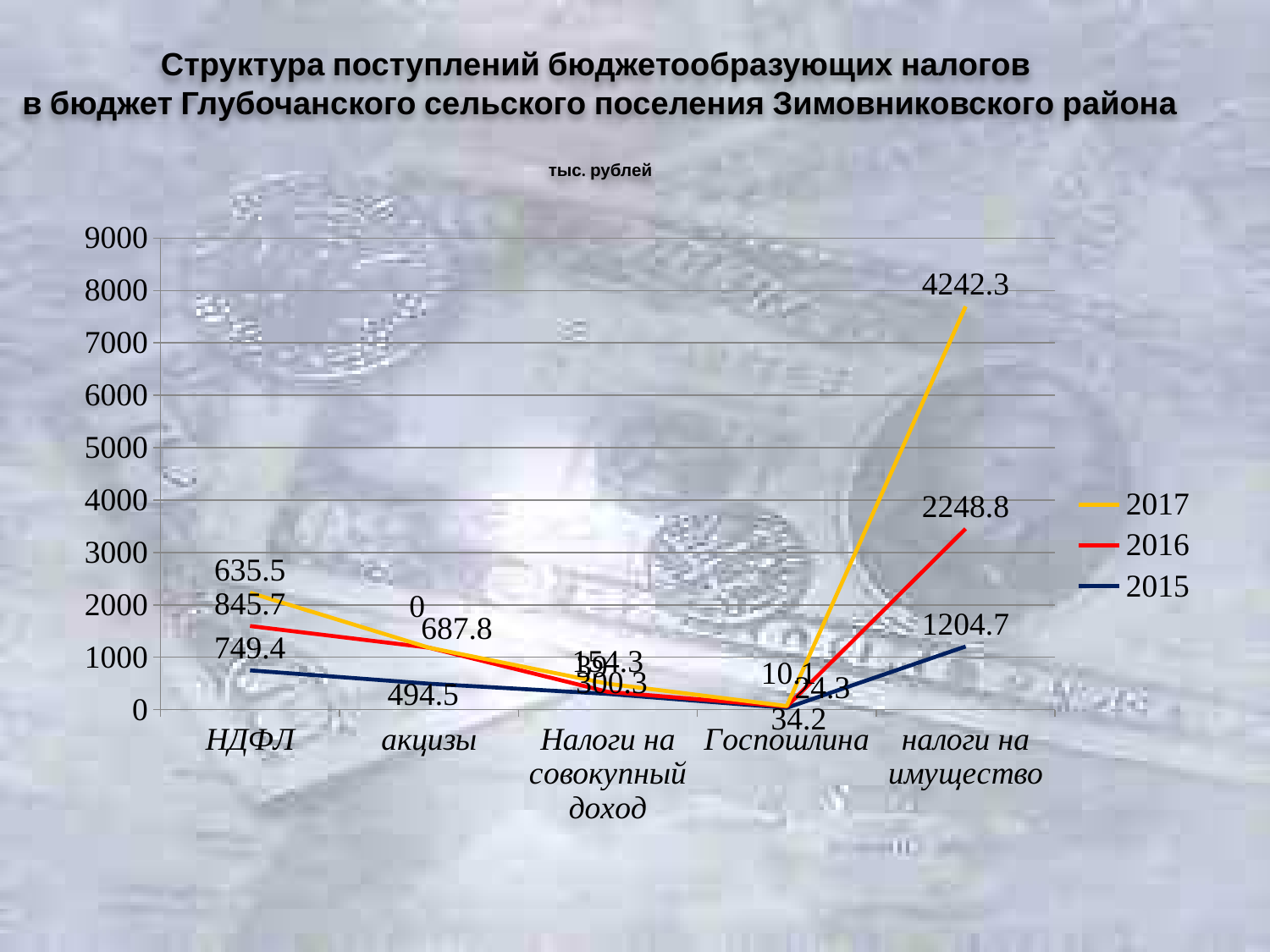

Структура поступлений бюджетообразующих налогов
в бюджет Глубочанского сельского поселения Зимовниковского района
тыс. рублей

### Chart

| Category | 2015 | 2016 | 2017 |
|---|---|---|---|
| НДФЛ | 749.4 | 845.7 | 635.5 |
| акцизы | 494.5 | 687.8 | 0.0 |
| Налоги на совокупный доход | 300.3 | 39.0 | 154.3 |
| Госпошлина | 34.2 | 24.3 | 10.1 |
| налоги на имущество | 1204.7 | 2248.8 | 4242.3 |